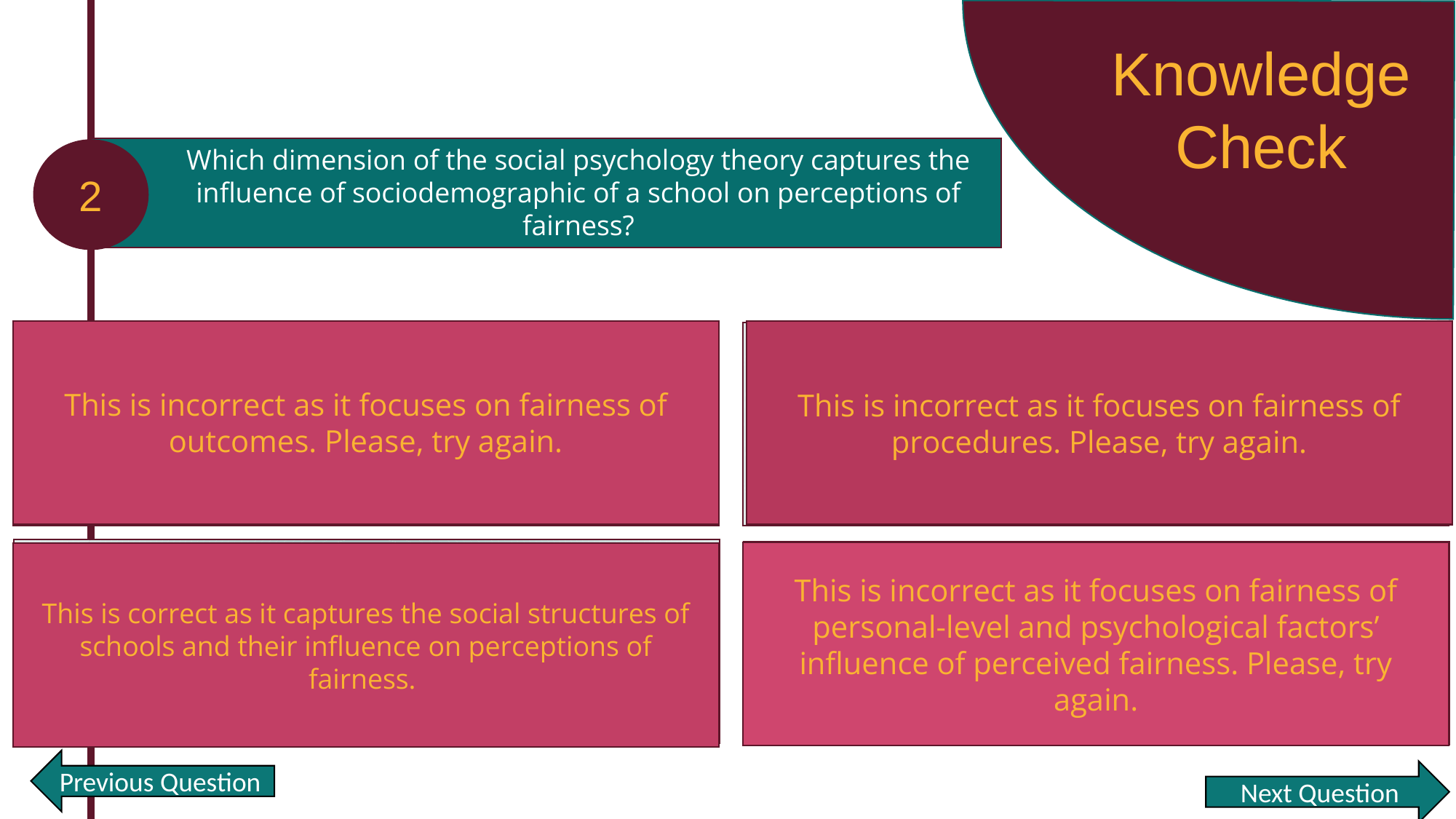

Knowledge Check
Which dimension of the social psychology theory captures the influence of sociodemographic of a school on perceptions of fairness?

2
This is incorrect as it focuses on fairness of outcomes. Please, try again.
This is incorrect as it focuses on fairness of procedures. Please, try again.
Distributive Justice
Procedural Justice
Sociological Drivers
Psychological Drivers
This is incorrect as it focuses on fairness of personal-level and psychological factors’ influence of perceived fairness. Please, try again.
This is correct as it captures the social structures of schools and their influence on perceptions of fairness.
Previous Question
Next Question